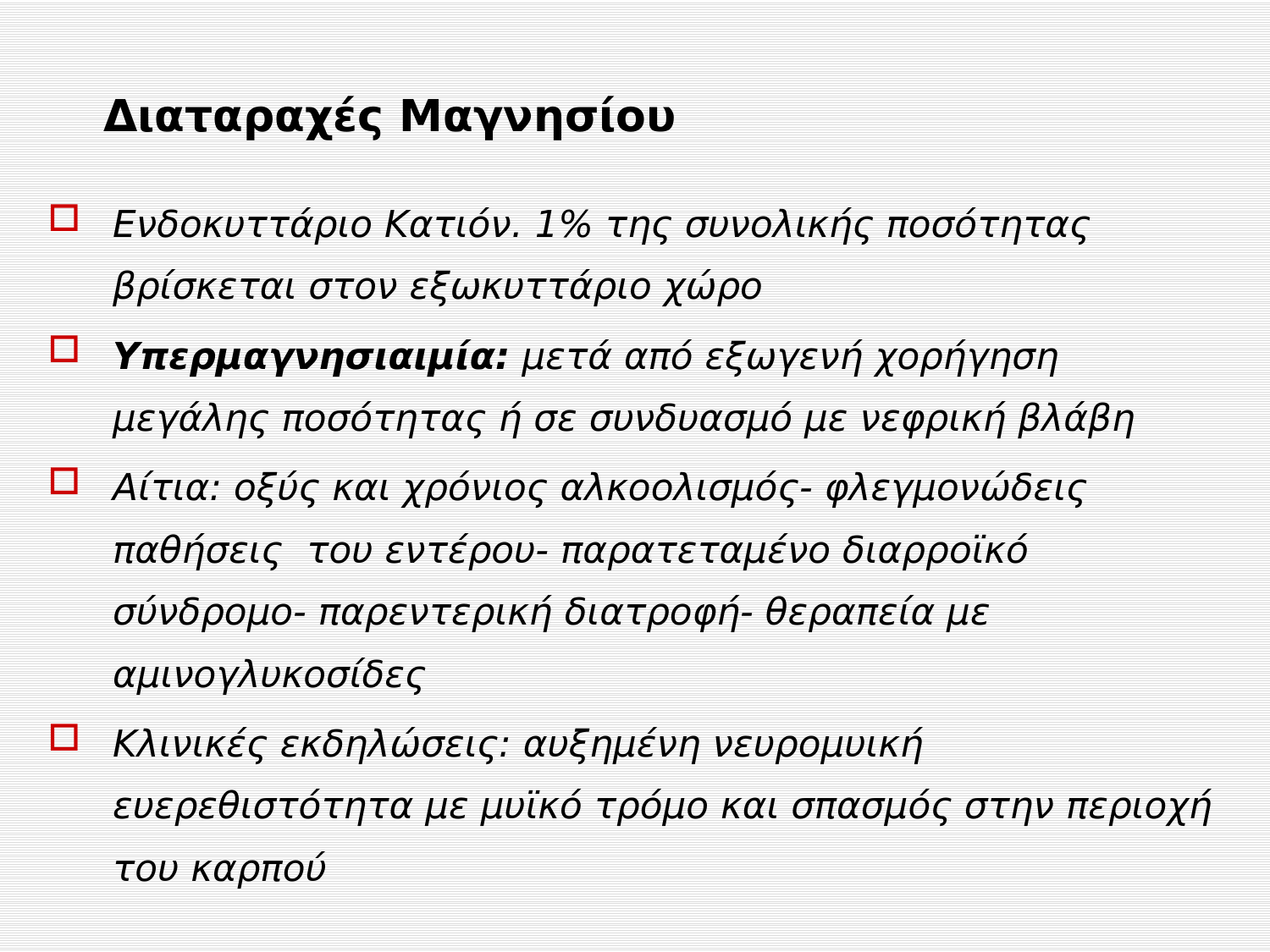

# Διαταραχές Μαγνησίου
Ενδοκυττάριο Κατιόν. 1% της συνολικής ποσότητας βρίσκεται στον εξωκυττάριο χώρο
Υπερμαγνησιαιμία: μετά από εξωγενή χορήγηση  μεγάλης ποσότητας ή σε συνδυασμό με νεφρική βλάβη
Αίτια: οξύς και χρόνιος αλκοολισμός- φλεγμονώδεις παθήσεις  του εντέρου- παρατεταμένο διαρροϊκό  σύνδρομο- παρεντερική διατροφή- θεραπεία με αμινογλυκοσίδες
Κλινικές εκδηλώσεις: αυξημένη νευρομυική ευερεθιστότητα με μυϊκό τρόμο και σπασμός στην περιοχή του καρπού